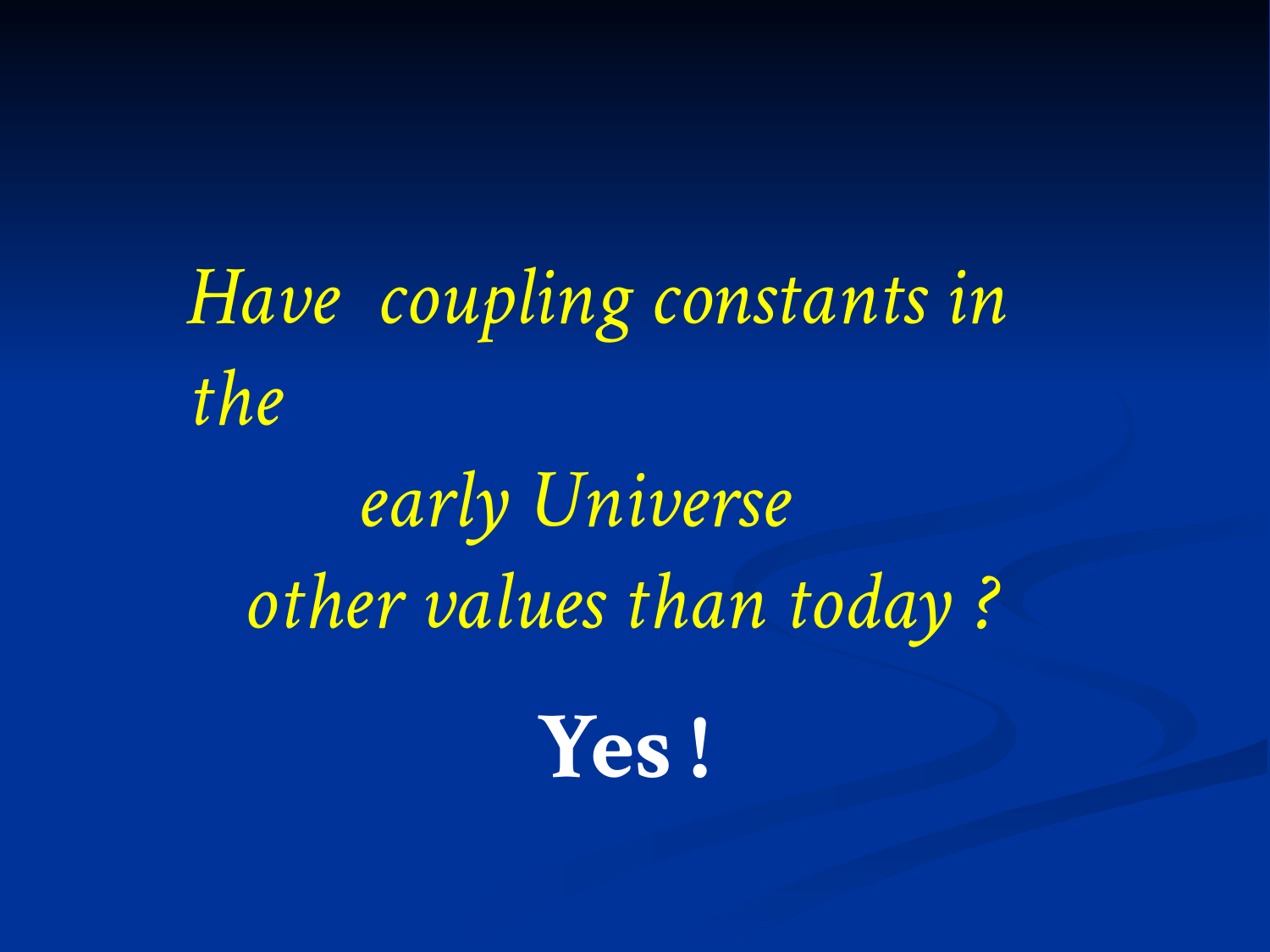

Have  coupling constants in the
         early Universe
   other values than today ?
Yes !